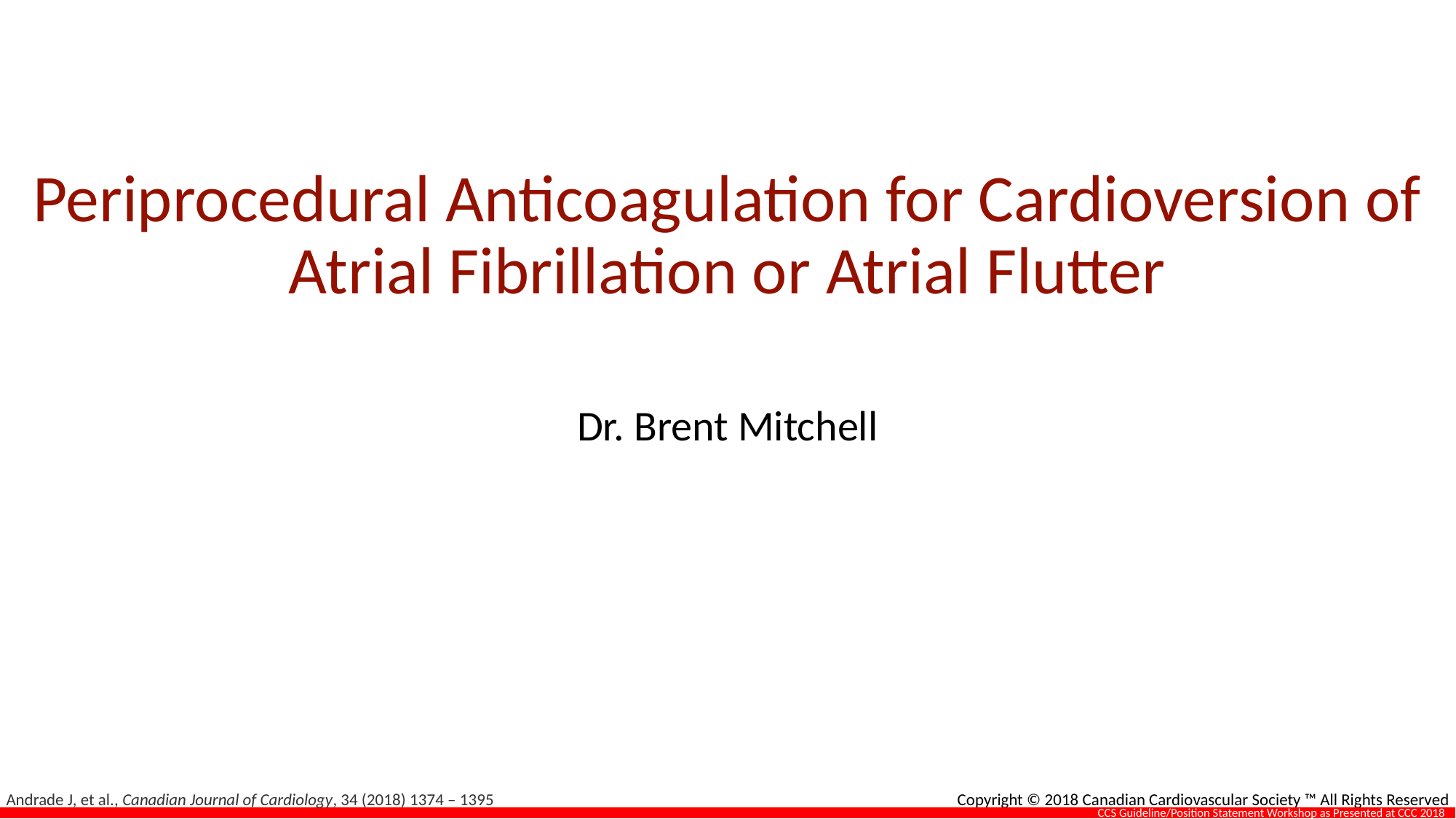

# Periprocedural Anticoagulation for Cardioversion of Atrial Fibrillation or Atrial Flutter
Dr. Brent Mitchell